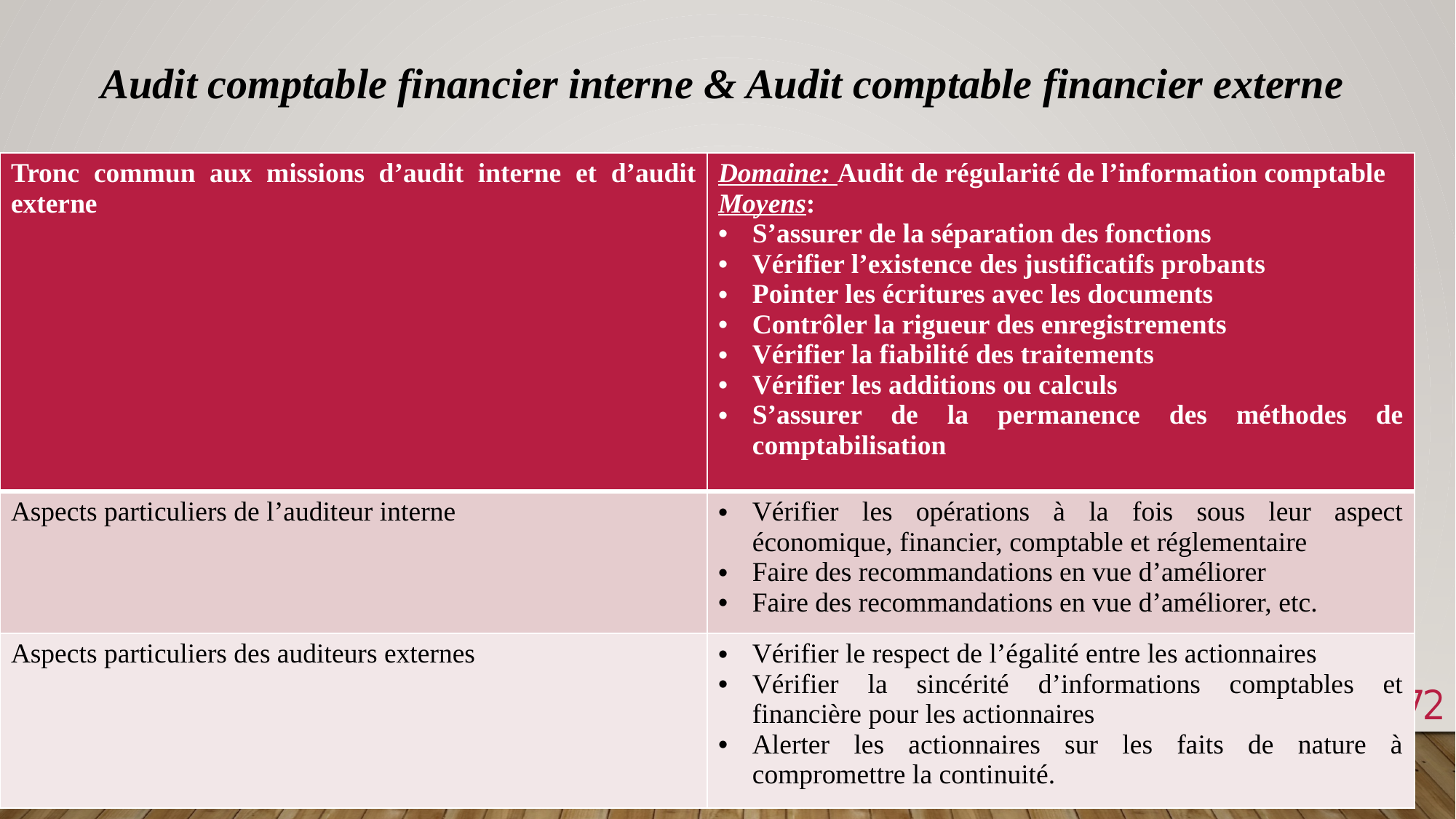

Audit comptable financier interne & Audit comptable financier externe

| Tronc commun aux missions d’audit interne et d’audit externe | Domaine: Audit de régularité de l’information comptable Moyens: S’assurer de la séparation des fonctions Vérifier l’existence des justificatifs probants Pointer les écritures avec les documents Contrôler la rigueur des enregistrements Vérifier la fiabilité des traitements Vérifier les additions ou calculs S’assurer de la permanence des méthodes de comptabilisation |
| --- | --- |
| Aspects particuliers de l’auditeur interne | Vérifier les opérations à la fois sous leur aspect économique, financier, comptable et réglementaire Faire des recommandations en vue d’améliorer Faire des recommandations en vue d’améliorer, etc. |
| Aspects particuliers des auditeurs externes | Vérifier le respect de l’égalité entre les actionnaires Vérifier la sincérité d’informations comptables et financière pour les actionnaires Alerter les actionnaires sur les faits de nature à compromettre la continuité. |
72